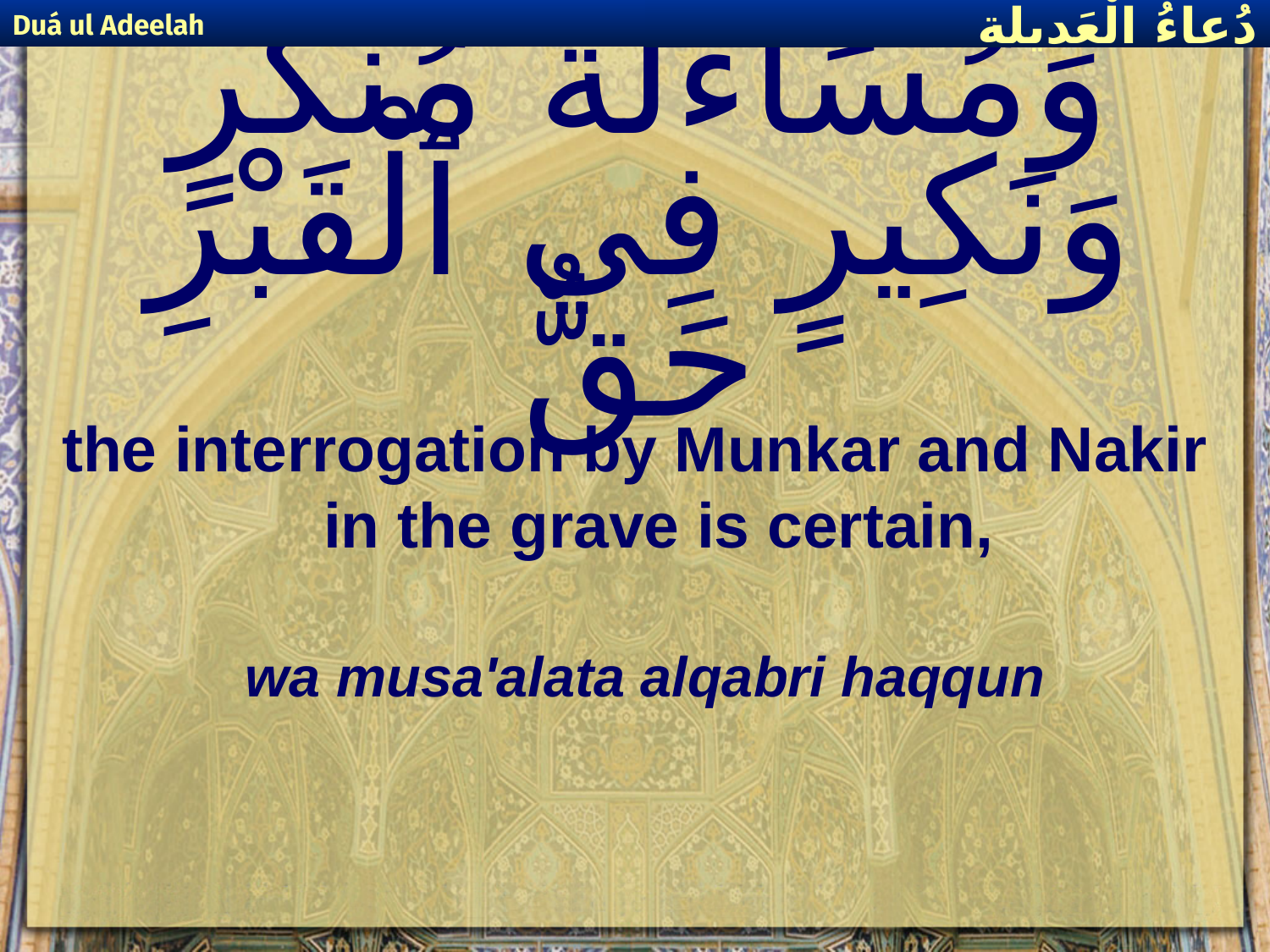

Duá ul Adeelah
دُعاءُ الْعَديلة
# وَمُسَاءَلَةَ مُنْكَرٍ وَنَكِيرٍ فِي ٱلْقَبْرِ حَقٌّ
the interrogation by Munkar and Nakir in the grave is certain,
wa musa'alata alqabri haqqun